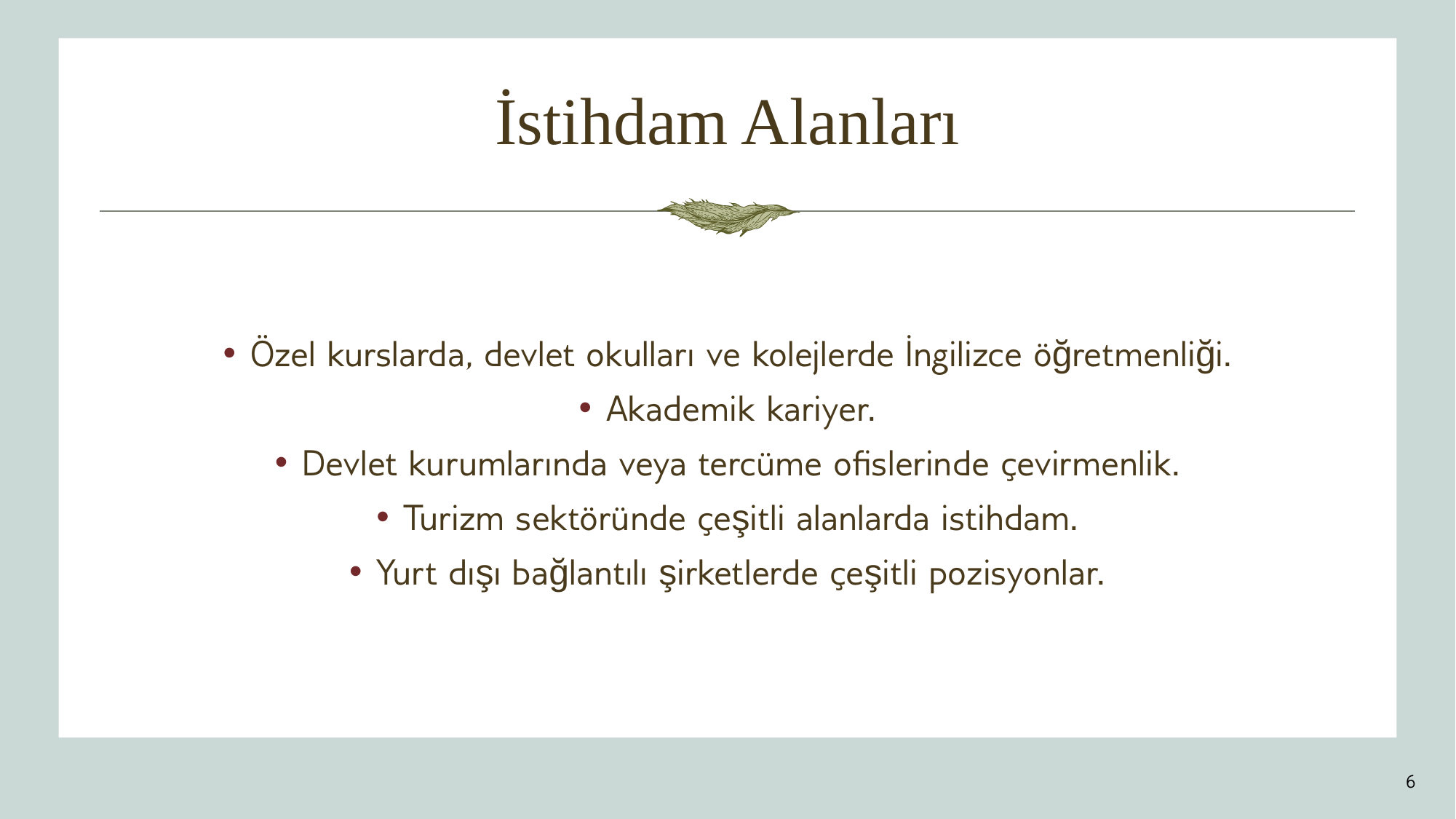

# İstihdam Alanları
Özel kurslarda, devlet okulları ve kolejlerde İngilizce öğretmenliği.
Akademik kariyer.
Devlet kurumlarında veya tercüme ofislerinde çevirmenlik.
Turizm sektöründe çeşitli alanlarda istihdam.
Yurt dışı bağlantılı şirketlerde çeşitli pozisyonlar.
6